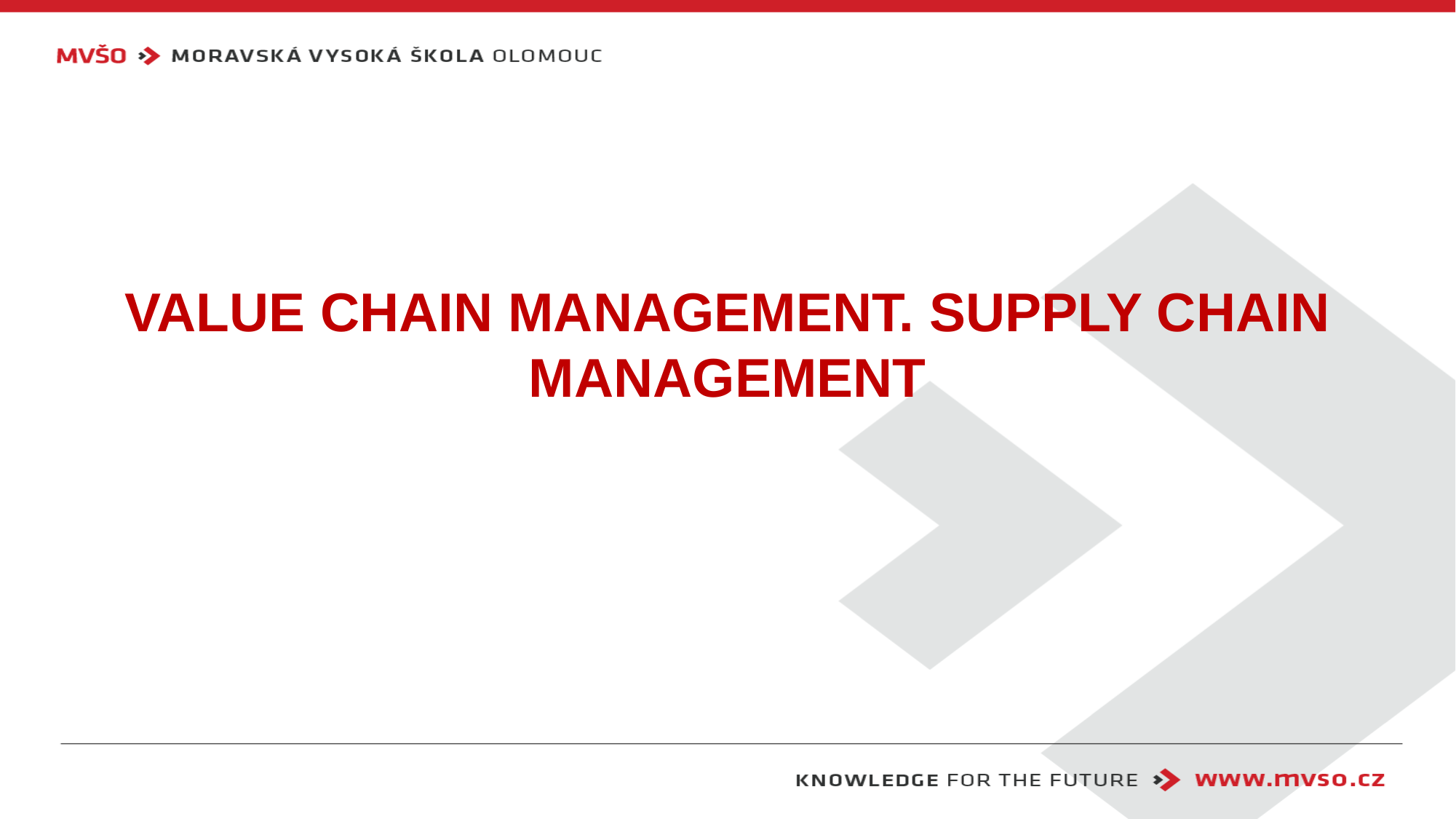

# VALUE CHAIN MANAGEMENT. SUPPLY CHAIN MANAGEMENT